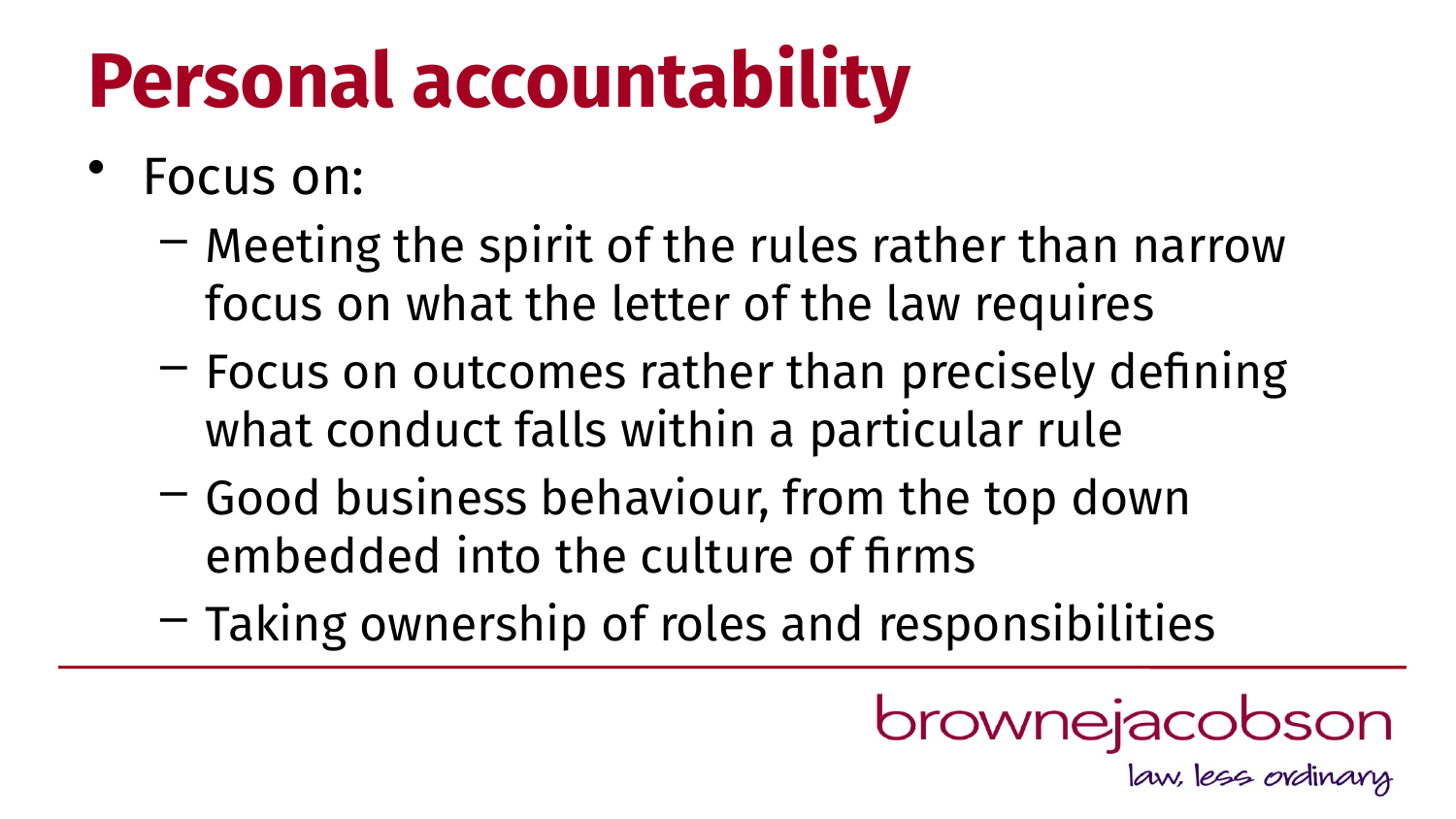

# Personal accountability
Focus on:
Meeting the spirit of the rules rather than narrow focus on what the letter of the law requires
Focus on outcomes rather than precisely defining what conduct falls within a particular rule
Good business behaviour, from the top down embedded into the culture of firms
Taking ownership of roles and responsibilities